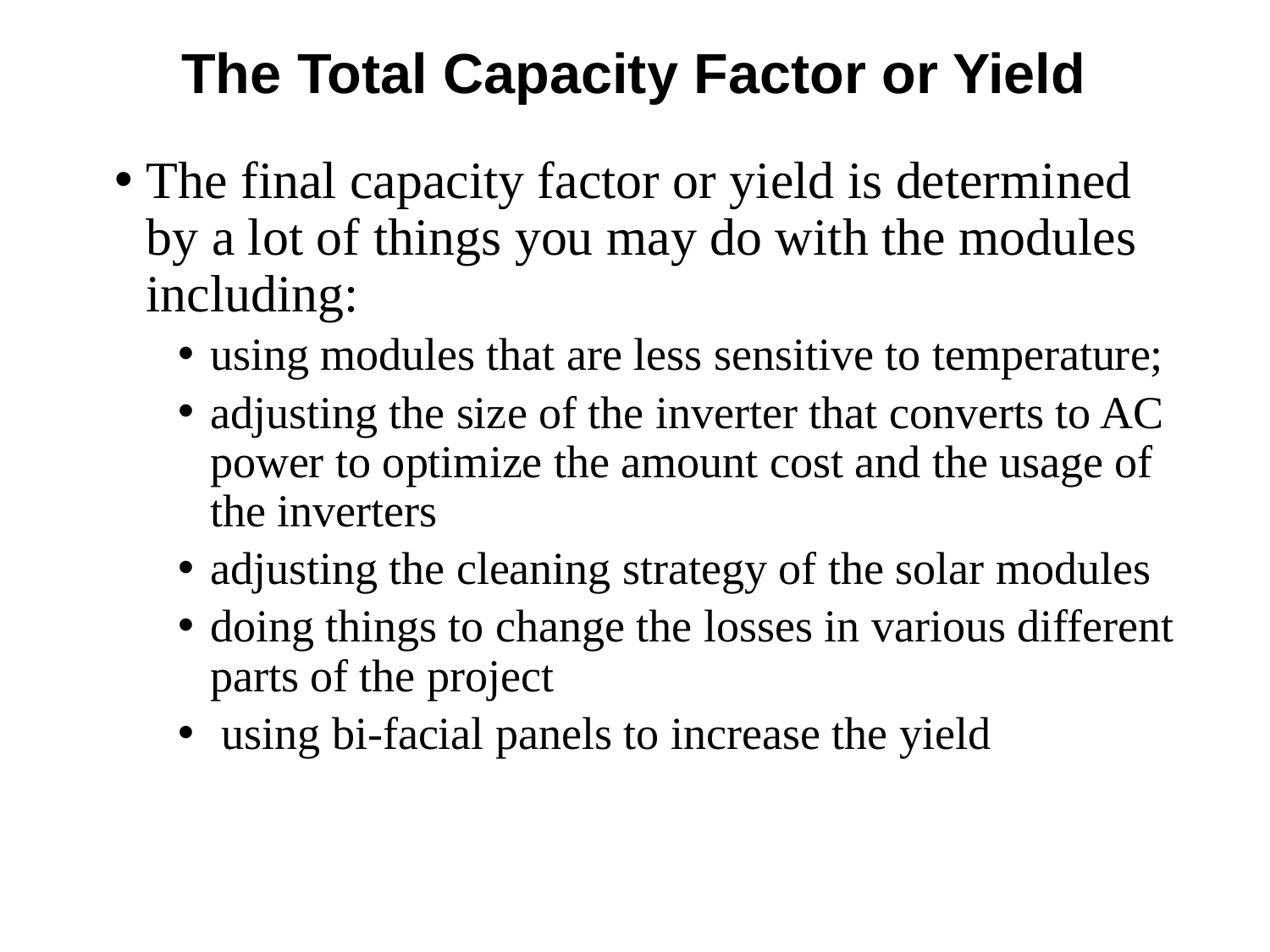

# The Total Capacity Factor or Yield
The final capacity factor or yield is determined by a lot of things you may do with the modules including:
using modules that are less sensitive to temperature;
adjusting the size of the inverter that converts to AC power to optimize the amount cost and the usage of the inverters
adjusting the cleaning strategy of the solar modules
doing things to change the losses in various different parts of the project
 using bi-facial panels to increase the yield